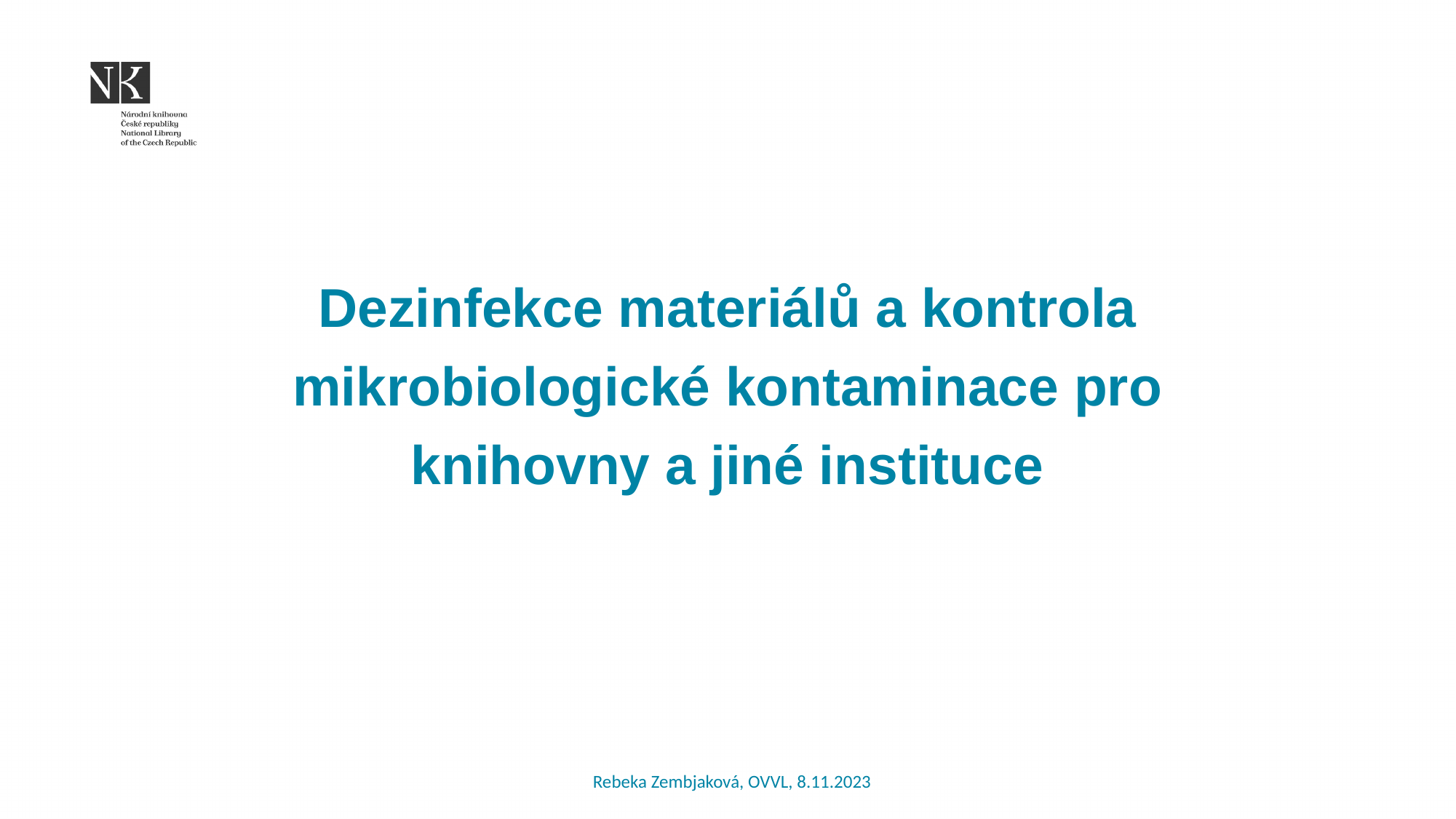

# Dezinfekce materiálů a kontrola mikrobiologické kontaminace pro knihovny a jiné instituce

Rebeka Zembjaková, OVVL, 8.11.2023